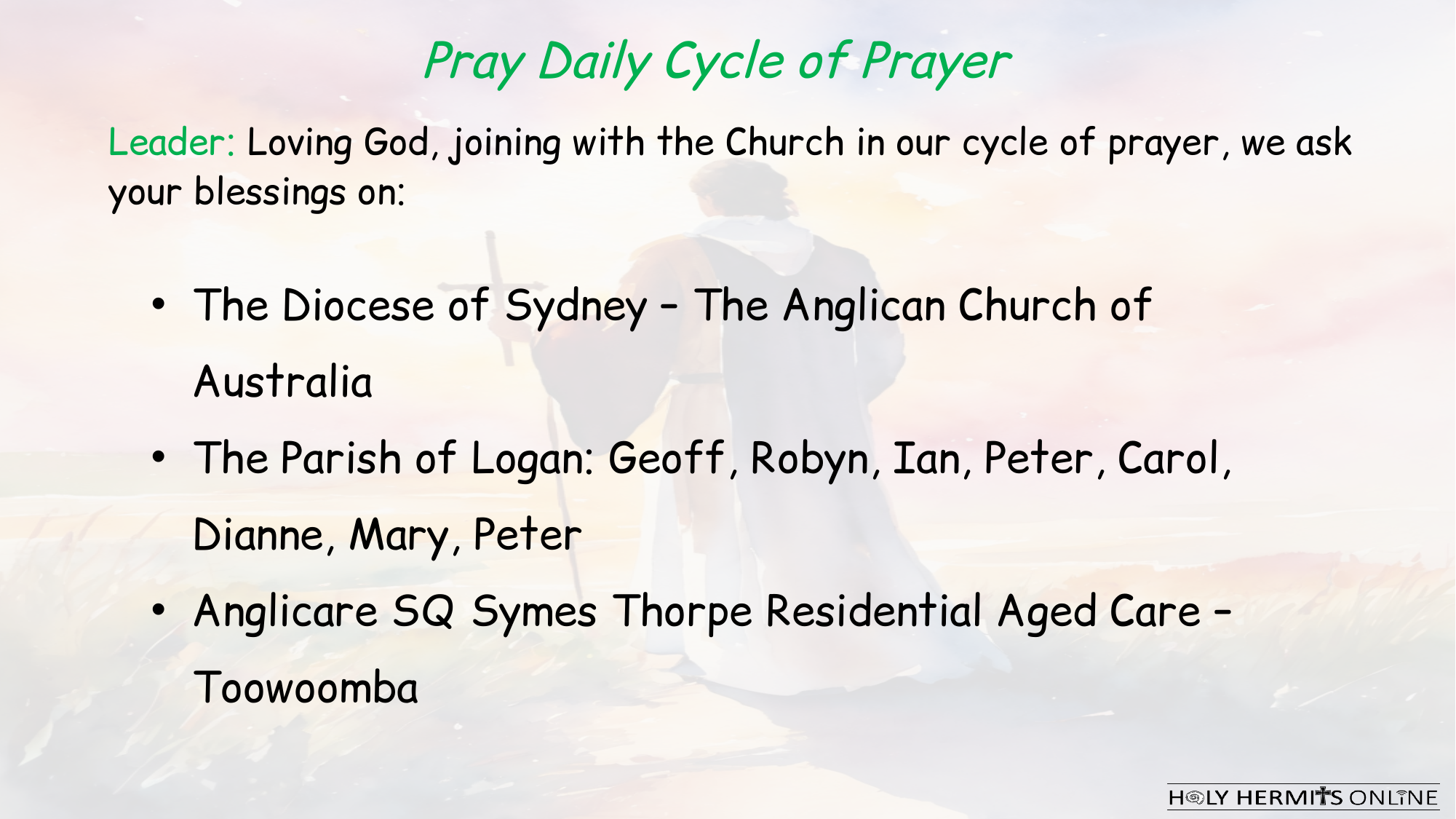

Pray Daily Cycle of Prayer
Leader: Loving God, joining with the Church in our cycle of prayer, we ask your blessings on:
The Diocese of Sydney – The Anglican Church of Australia
The Parish of Logan: Geoff, Robyn, Ian, Peter, Carol, Dianne, Mary, Peter
Anglicare SQ Symes Thorpe Residential Aged Care – Toowoomba